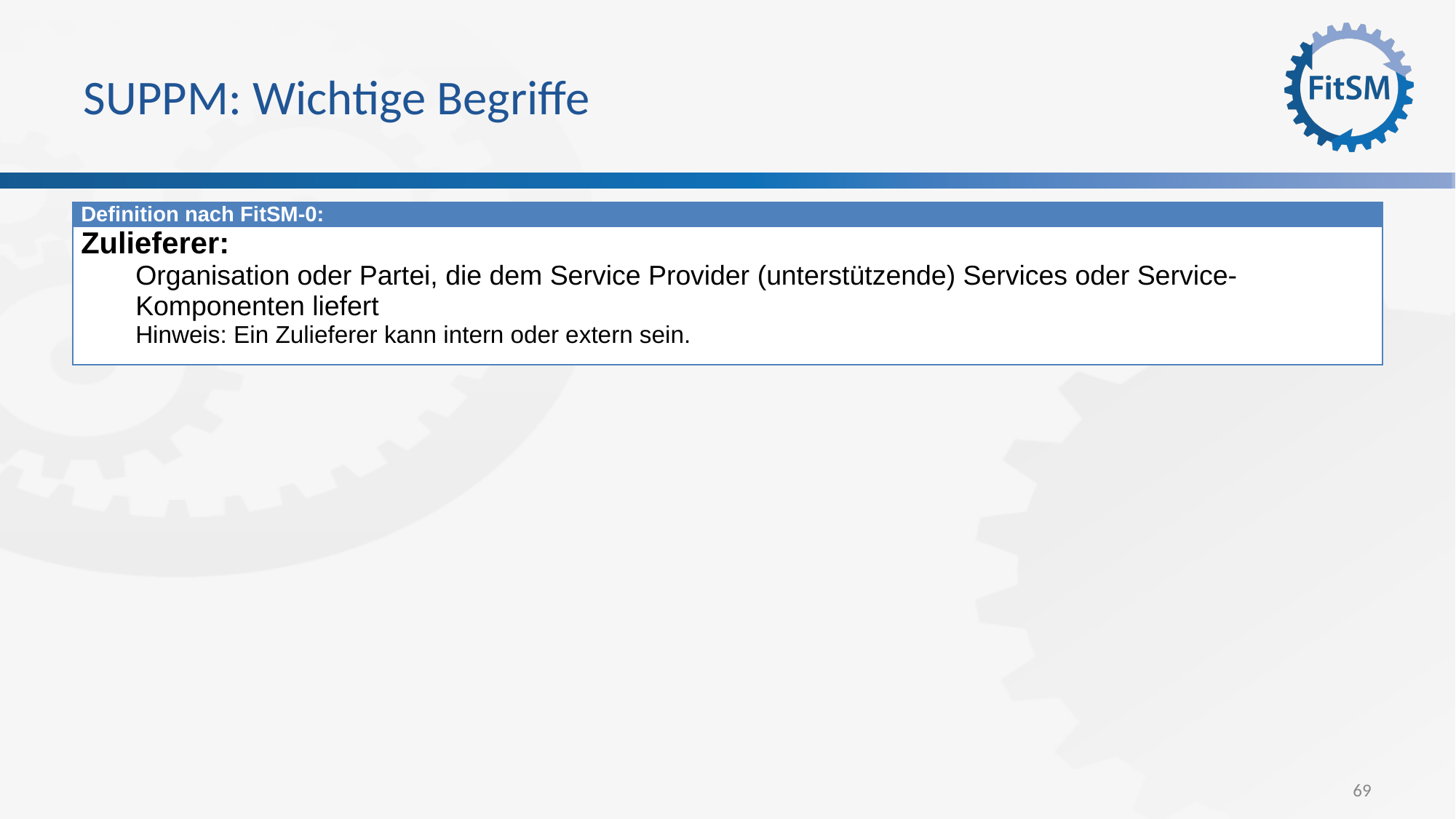

# SUPPM: Wichtige Begriffe
| Definition nach FitSM-0: |
| --- |
| Zulieferer: Organisation oder Partei, die dem Service Provider (unterstützende) Services oder Service-Komponenten liefert Hinweis: Ein Zulieferer kann intern oder extern sein. |
69